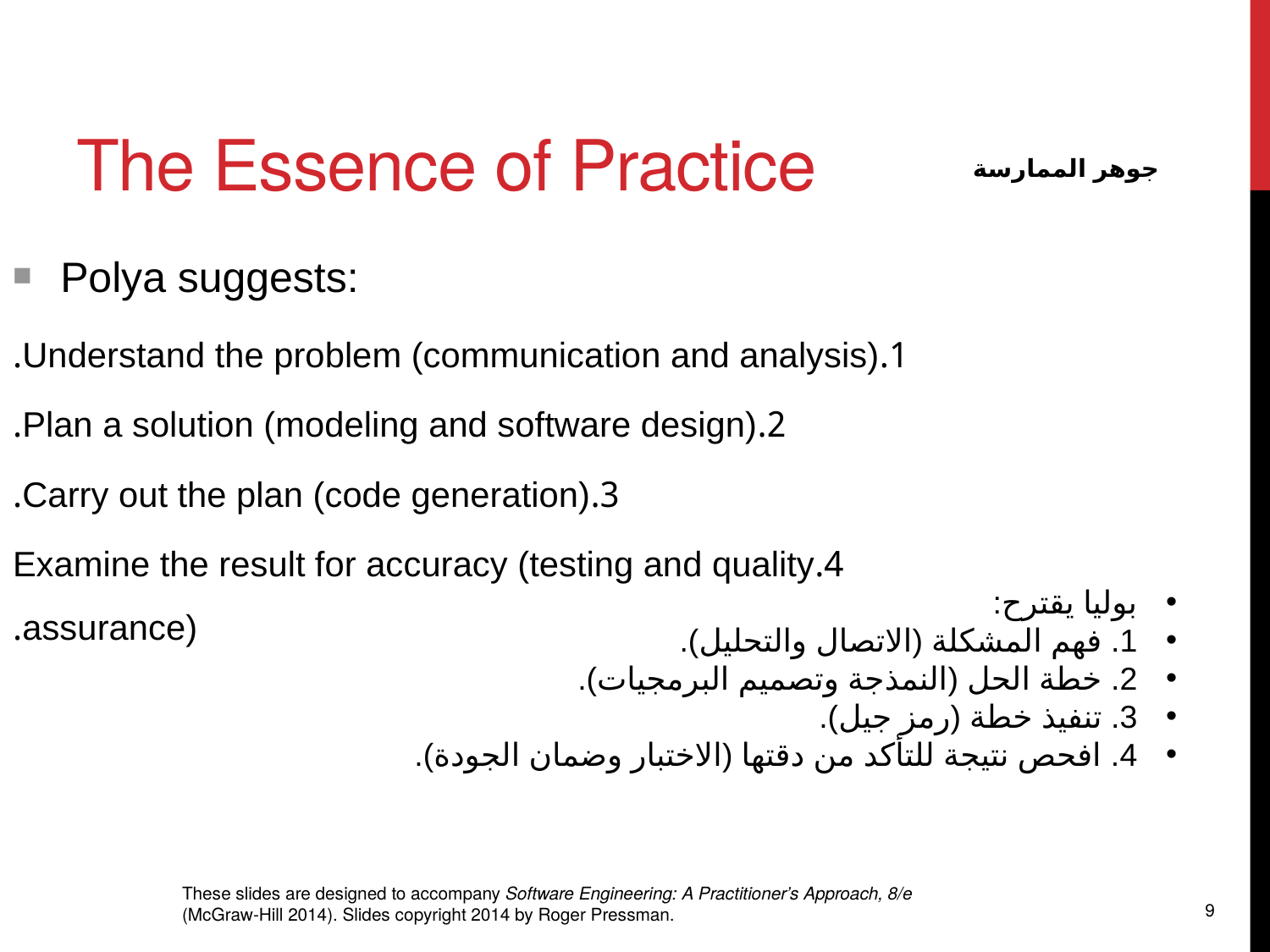

# The Essence of Practice
جوهر الممارسة
Polya suggests:
1.	Understand the problem (communication and analysis).
2.	Plan a solution (modeling and software design).
3.	Carry out the plan (code generation).
4.	Examine the result for accuracy (testing and quality assurance).

بوليا يقترح:
1. فهم المشكلة (الاتصال والتحليل).
2. خطة الحل (النمذجة وتصميم البرمجيات).
3. تنفيذ خطة (رمز جيل).
4. افحص نتيجة للتأكد من دقتها (الاختبار وضمان الجودة).
These slides are designed to accompany Software Engineering: A Practitioner’s Approach, 8/e (McGraw-Hill 2014). Slides copyright 2014 by Roger Pressman.
9